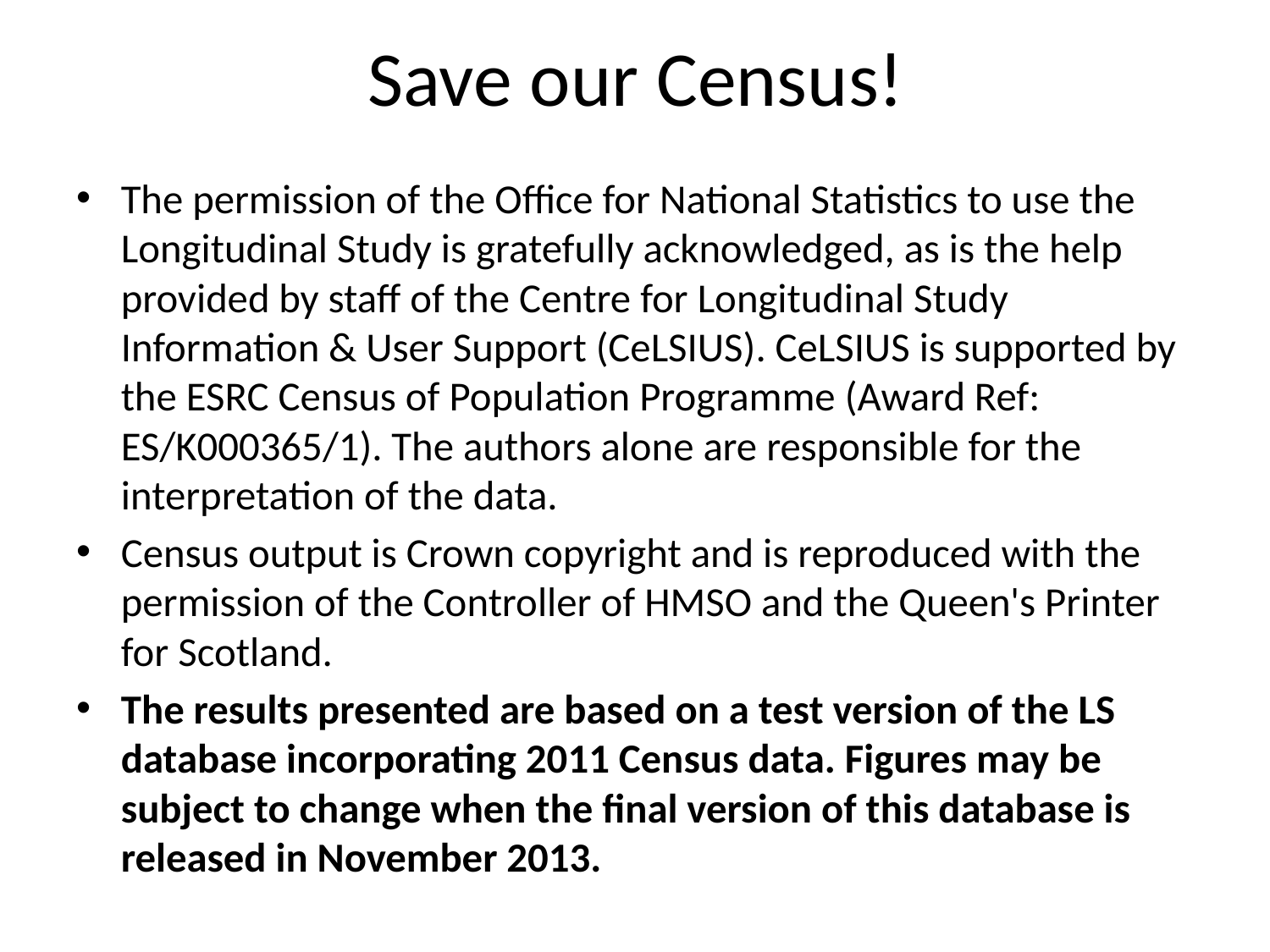

# Save our Census!
The permission of the Office for National Statistics to use the Longitudinal Study is gratefully acknowledged, as is the help provided by staff of the Centre for Longitudinal Study Information & User Support (CeLSIUS). CeLSIUS is supported by the ESRC Census of Population Programme (Award Ref: ES/K000365/1). The authors alone are responsible for the interpretation of the data.
Census output is Crown copyright and is reproduced with the permission of the Controller of HMSO and the Queen's Printer for Scotland.
The results presented are based on a test version of the LS database incorporating 2011 Census data. Figures may be subject to change when the final version of this database is released in November 2013.